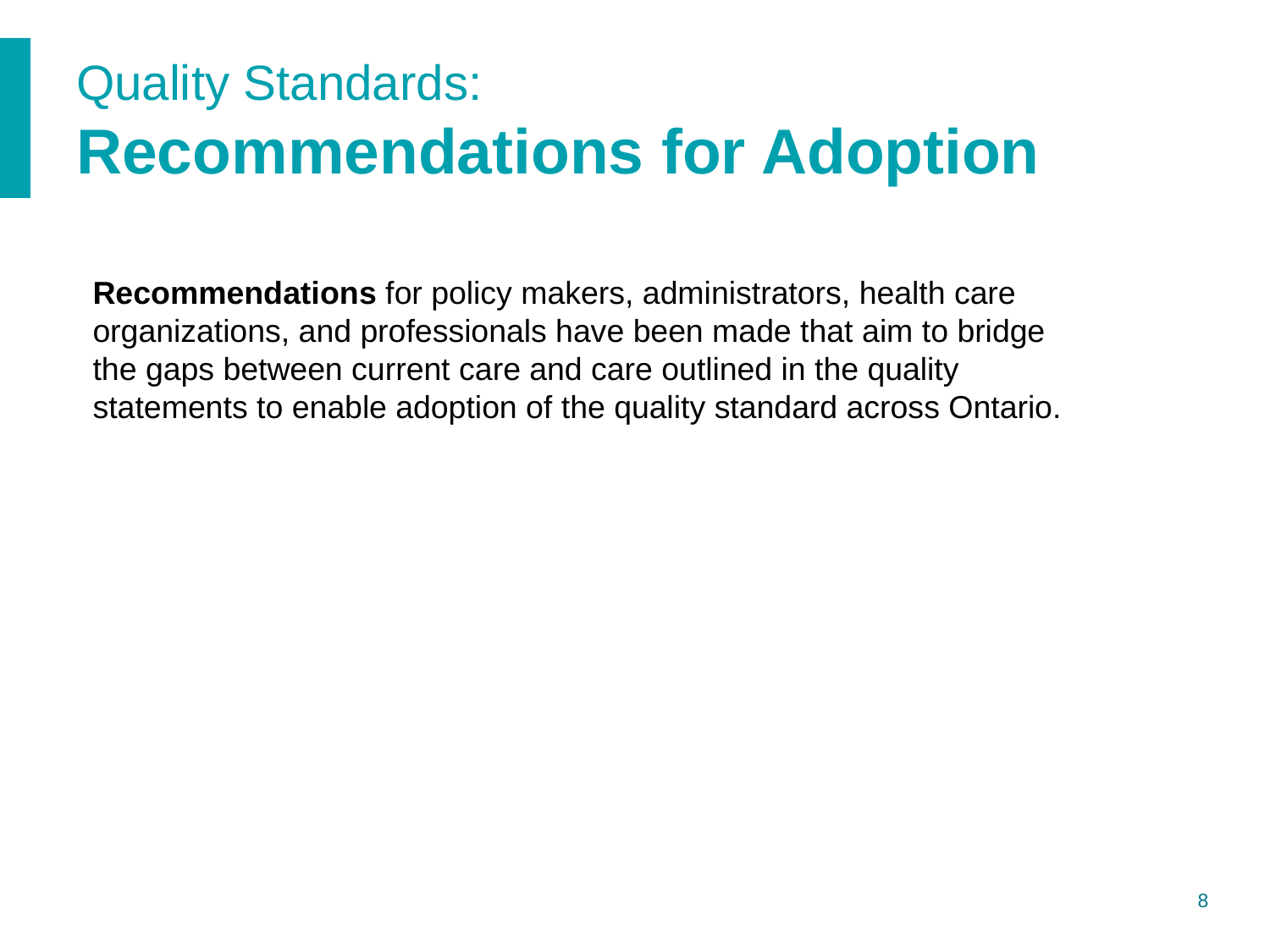

# Quality Standards: Recommendations for Adoption
Recommendations for policy makers, administrators, health care organizations, and professionals have been made that aim to bridge the gaps between current care and care outlined in the quality statements to enable adoption of the quality standard across Ontario.